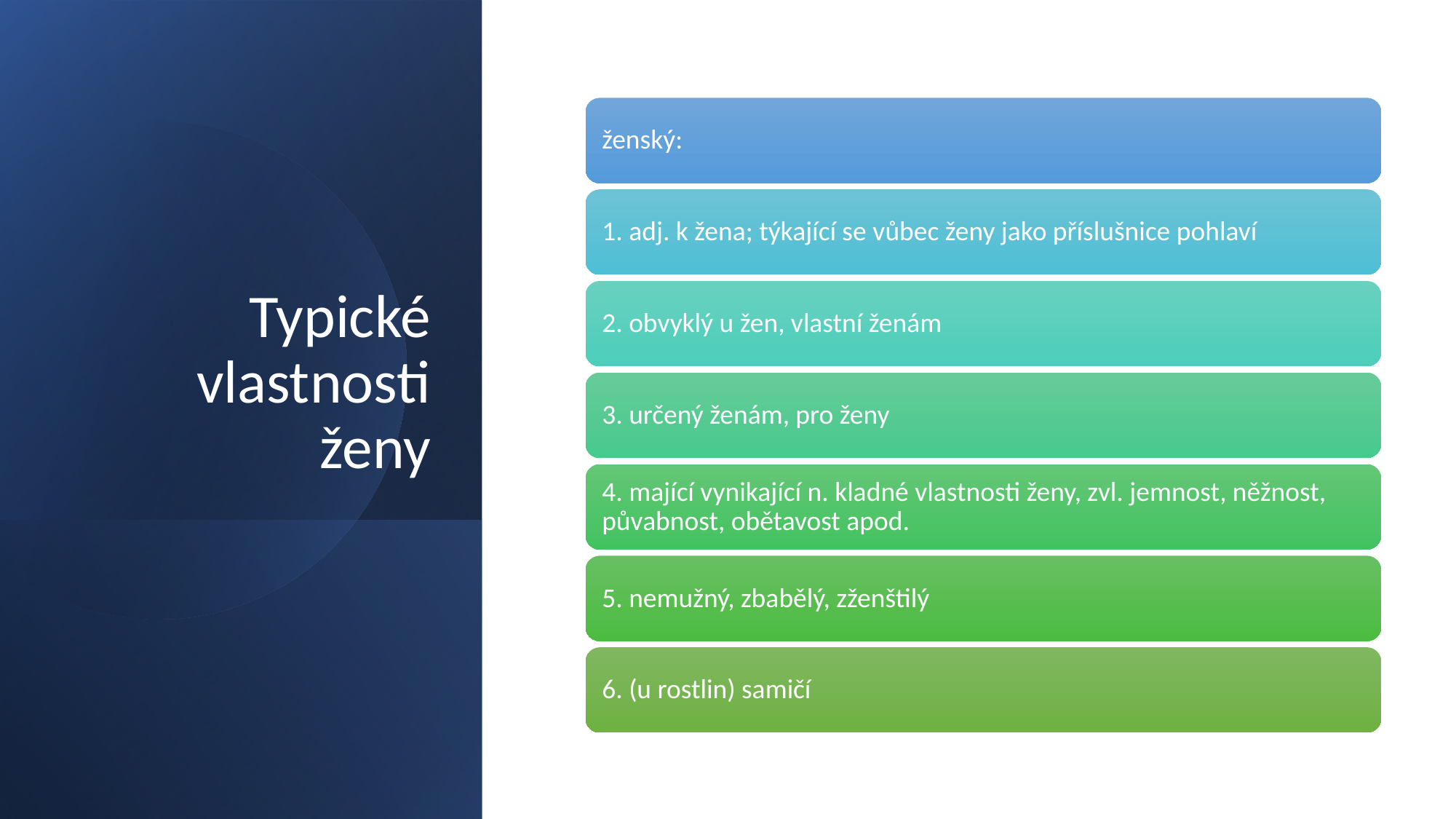

ženský:
1. adj. k žena; týkající se vůbec ženy jako příslušnice pohlaví
2. obvyklý u žen, vlastní ženám
3. určený ženám, pro ženy
4. mající vynikající n. kladné vlastnosti ženy, zvl. jemnost, něžnost, půvabnost, obětavost apod.
5. nemužný, zbabělý, zženštilý
6. (u rostlin) samičí

# Typické vlastnosti ženy